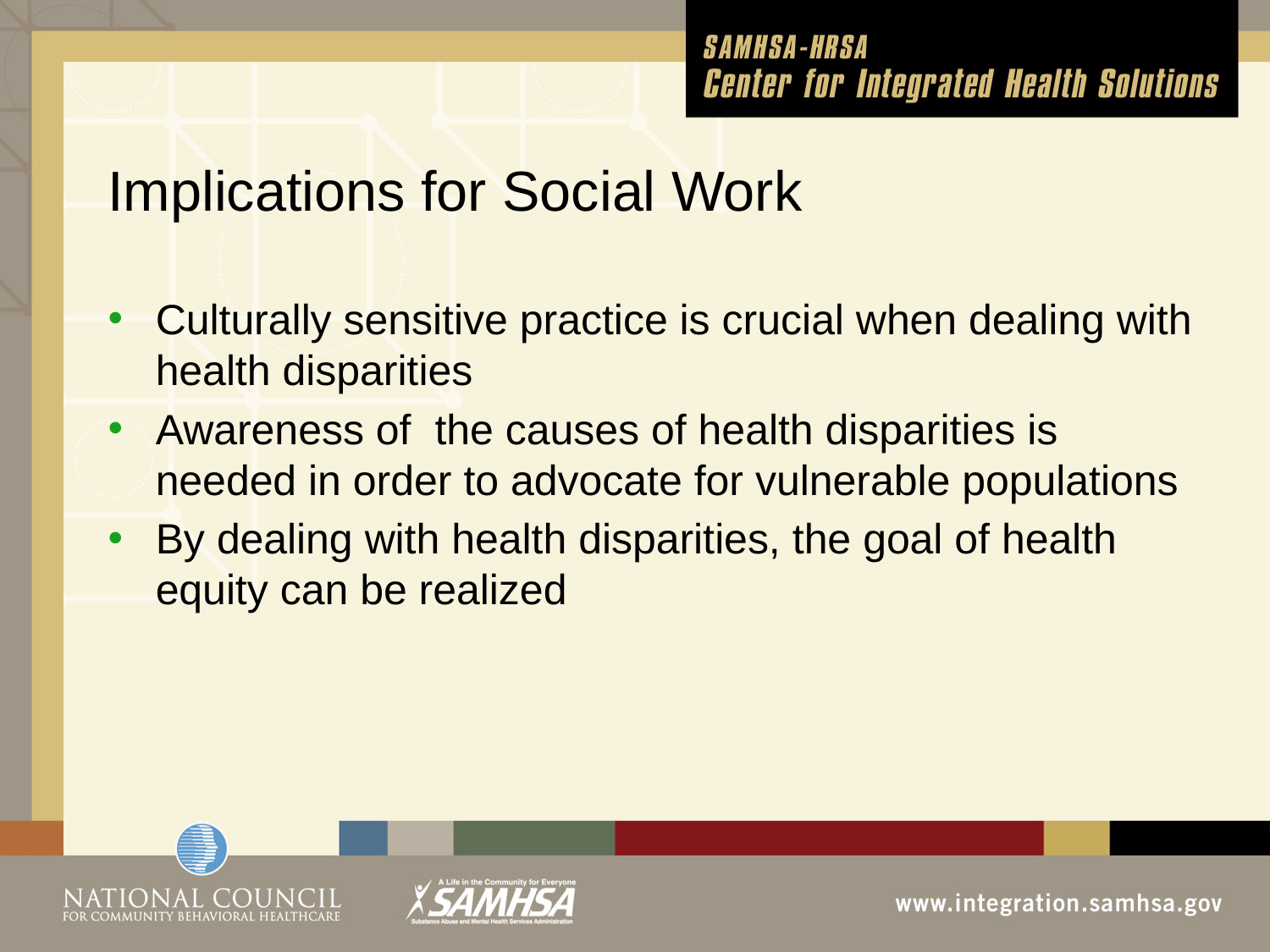

# Implications for Social Work
Culturally sensitive practice is crucial when dealing with health disparities
Awareness of  the causes of health disparities is needed in order to advocate for vulnerable populations
By dealing with health disparities, the goal of health equity can be realized